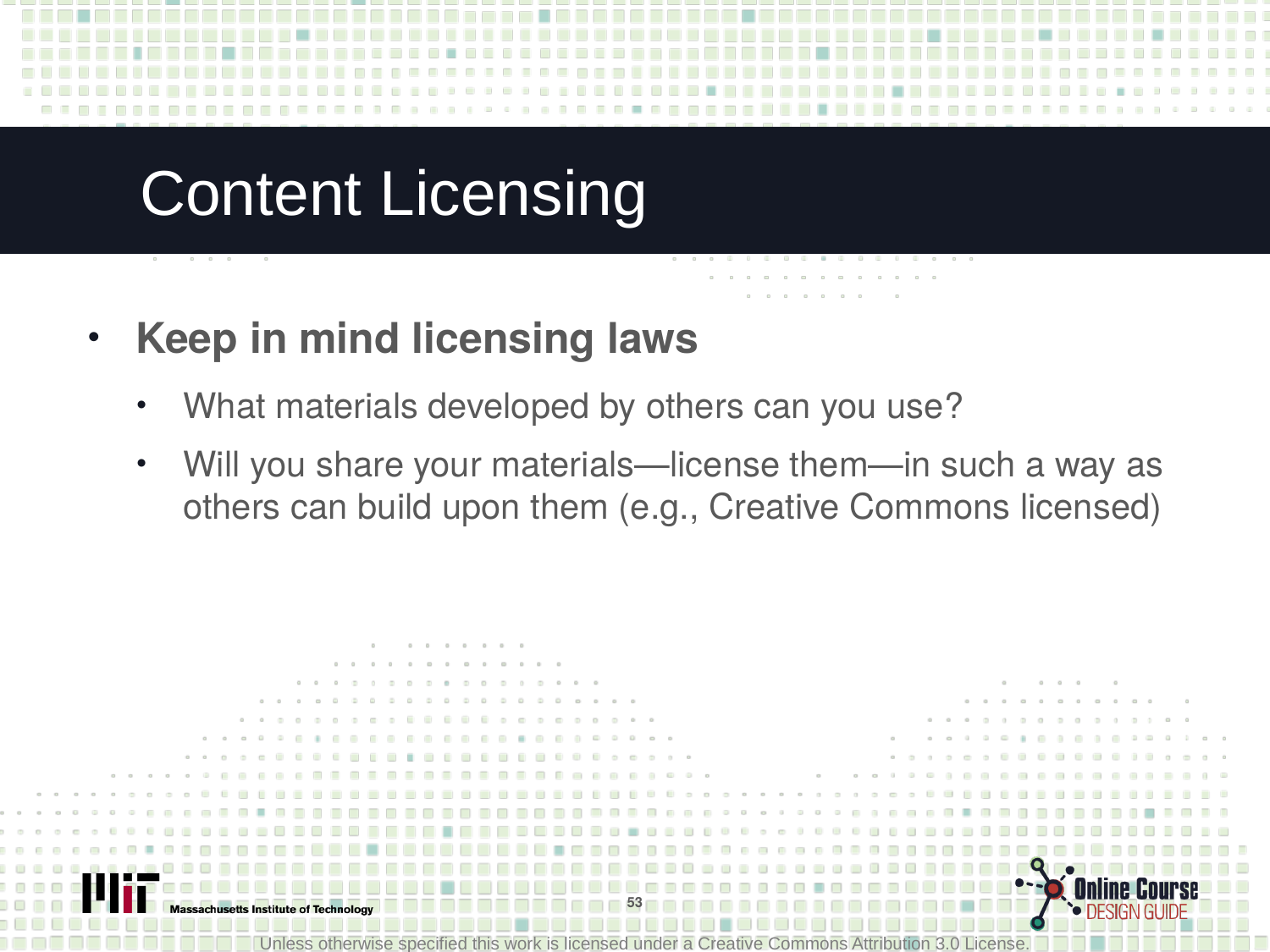

# Content Licensing
Keep in mind licensing laws
What materials developed by others can you use?
Will you share your materials—license them—in such a way as others can build upon them (e.g., Creative Commons licensed)
53